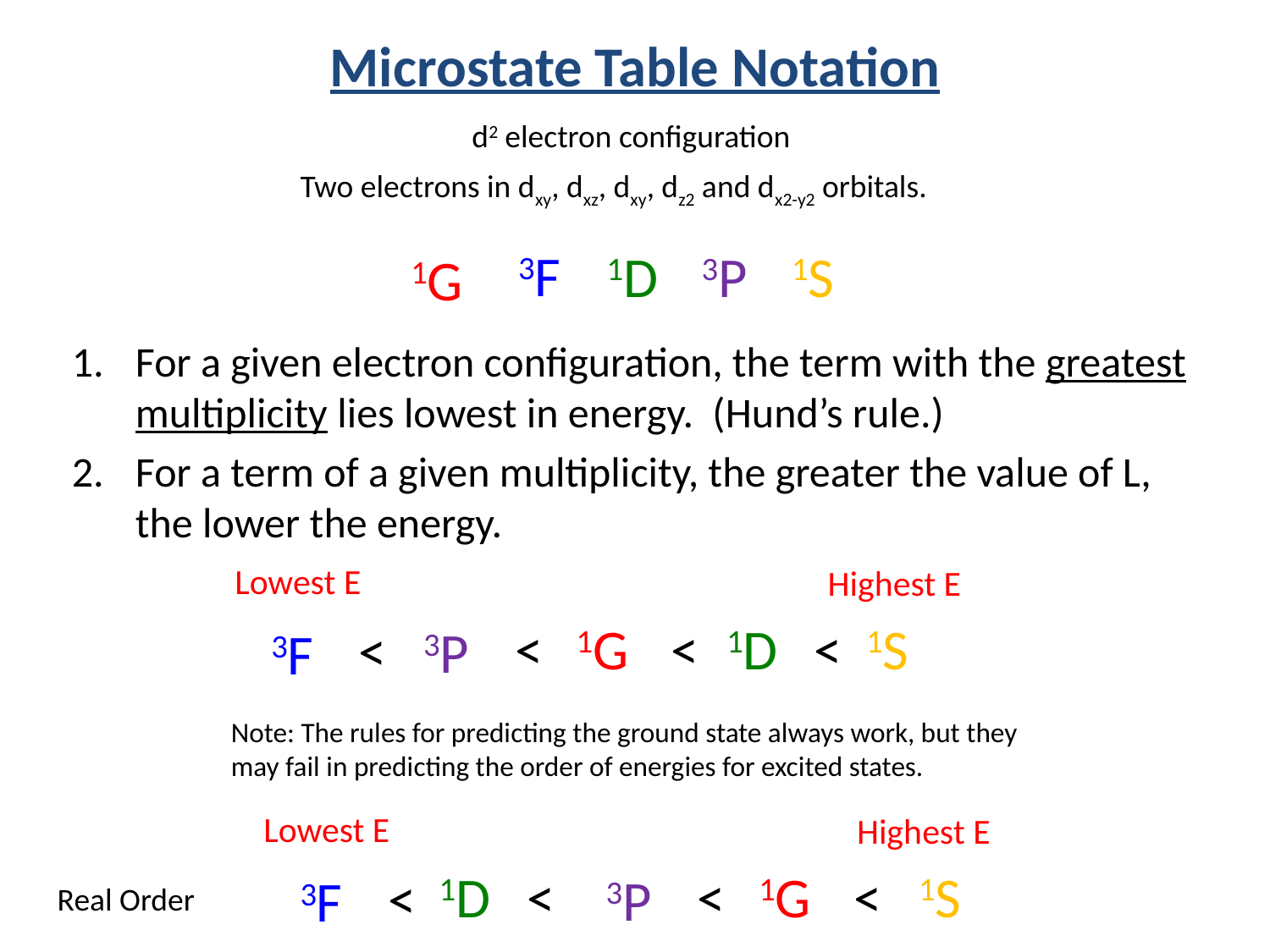

Microstate Table Notation
d2 electron configuration
Two electrons in dxy, dxz, dxy, dz2 and dx2-y2 orbitals.
3F
3P
1S
1D
1G
For a given electron configuration, the term with the greatest multiplicity lies lowest in energy.  (Hund’s rule.)
For a term of a given multiplicity, the greater the value of L, the lower the energy.
Lowest E
Highest E
<
<
1D
<
1S
1G
<
3P
3F
Note: The rules for predicting the ground state always work, but they may fail in predicting the order of energies for excited states.
Lowest E
Highest E
1D
<
<
<
1S
1G
<
3P
3F
Real Order